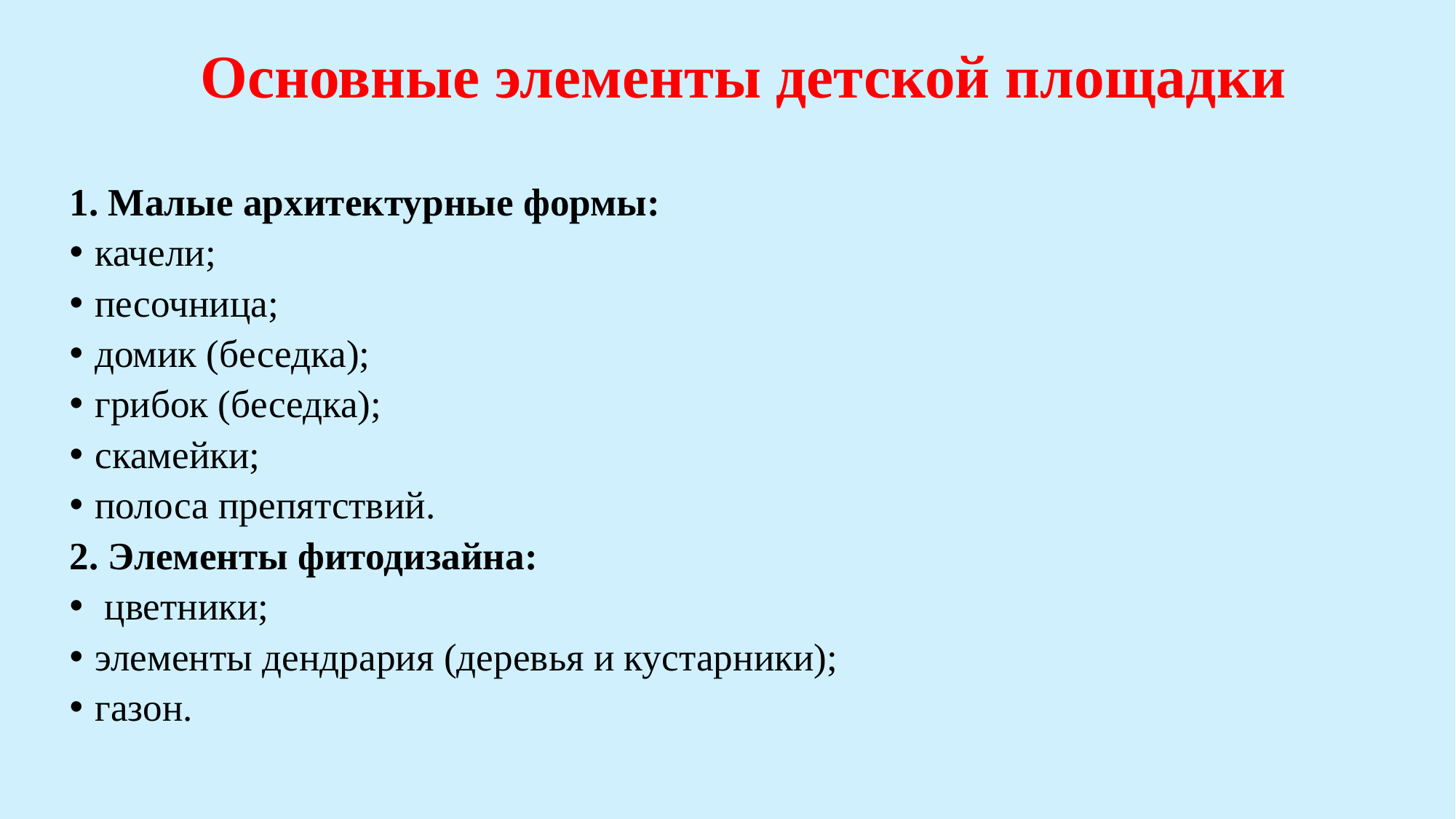

Основные элементы детской площадки

1. Малые архитектурные формы:
качели;
песочница;
домик (беседка);
грибок (беседка);
скамейки;
полоса препятствий.
2. Элементы фитодизайна:
 цветники;
элементы дендрария (деревья и кустарники);
газон.